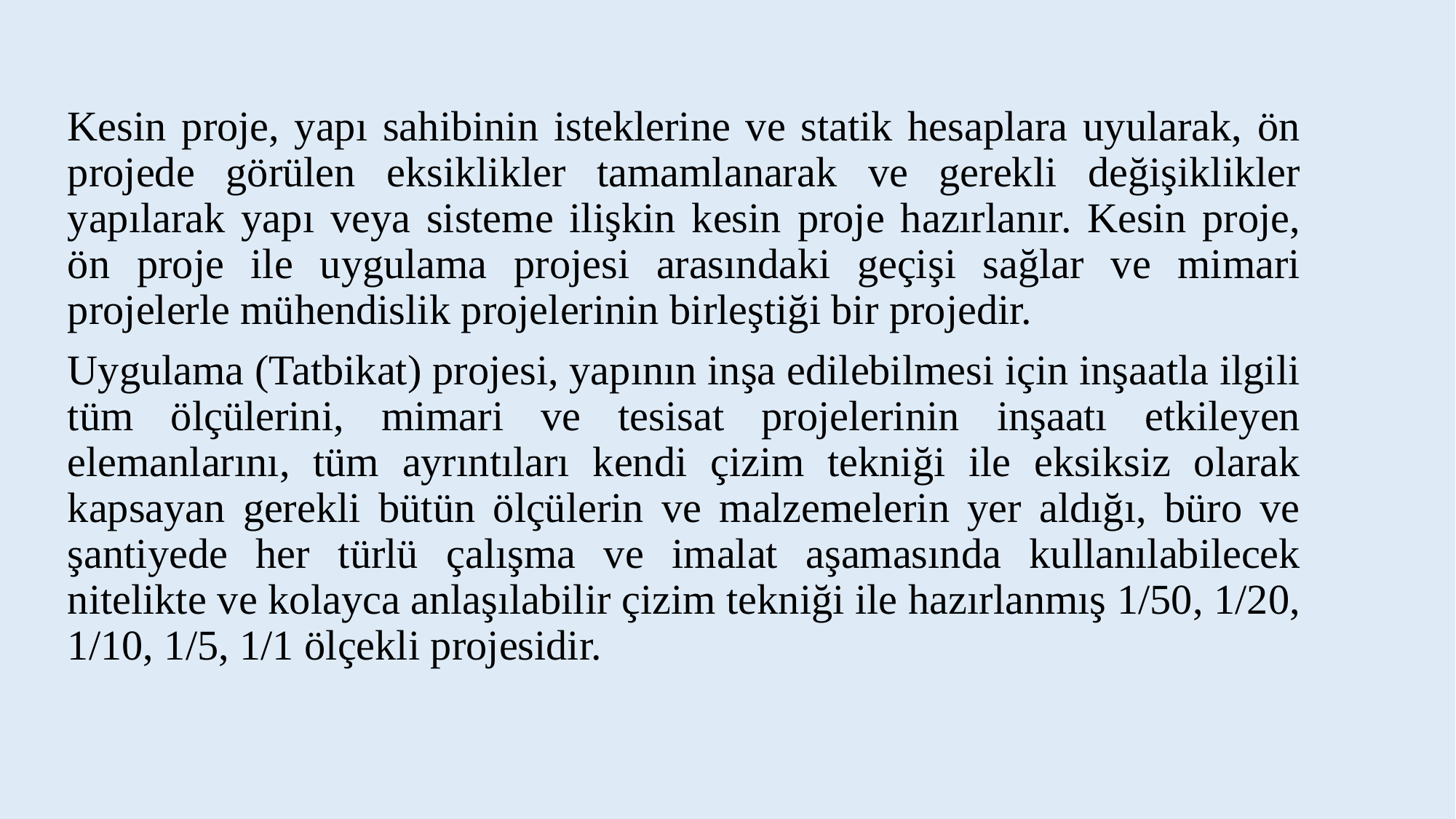

Kesin proje, yapı sahibinin isteklerine ve statik hesaplara uyularak, ön projede görülen eksiklikler tamamlanarak ve gerekli değişiklikler yapılarak yapı veya sisteme ilişkin kesin proje hazırlanır. Kesin proje, ön proje ile uygulama projesi arasındaki geçişi sağlar ve mimari projelerle mühendislik projelerinin birleştiği bir projedir.
Uygulama (Tatbikat) projesi, yapının inşa edilebilmesi için inşaatla ilgili tüm ölçülerini, mimari ve tesisat projelerinin inşaatı etkileyen elemanlarını, tüm ayrıntıları kendi çizim tekniği ile eksiksiz olarak kapsayan gerekli bütün ölçülerin ve malzemelerin yer aldığı, büro ve şantiyede her türlü çalışma ve imalat aşamasında kullanılabilecek nitelikte ve kolayca anlaşılabilir çizim tekniği ile hazırlanmış 1/50, 1/20, 1/10, 1/5, 1/1 ölçekli projesidir.